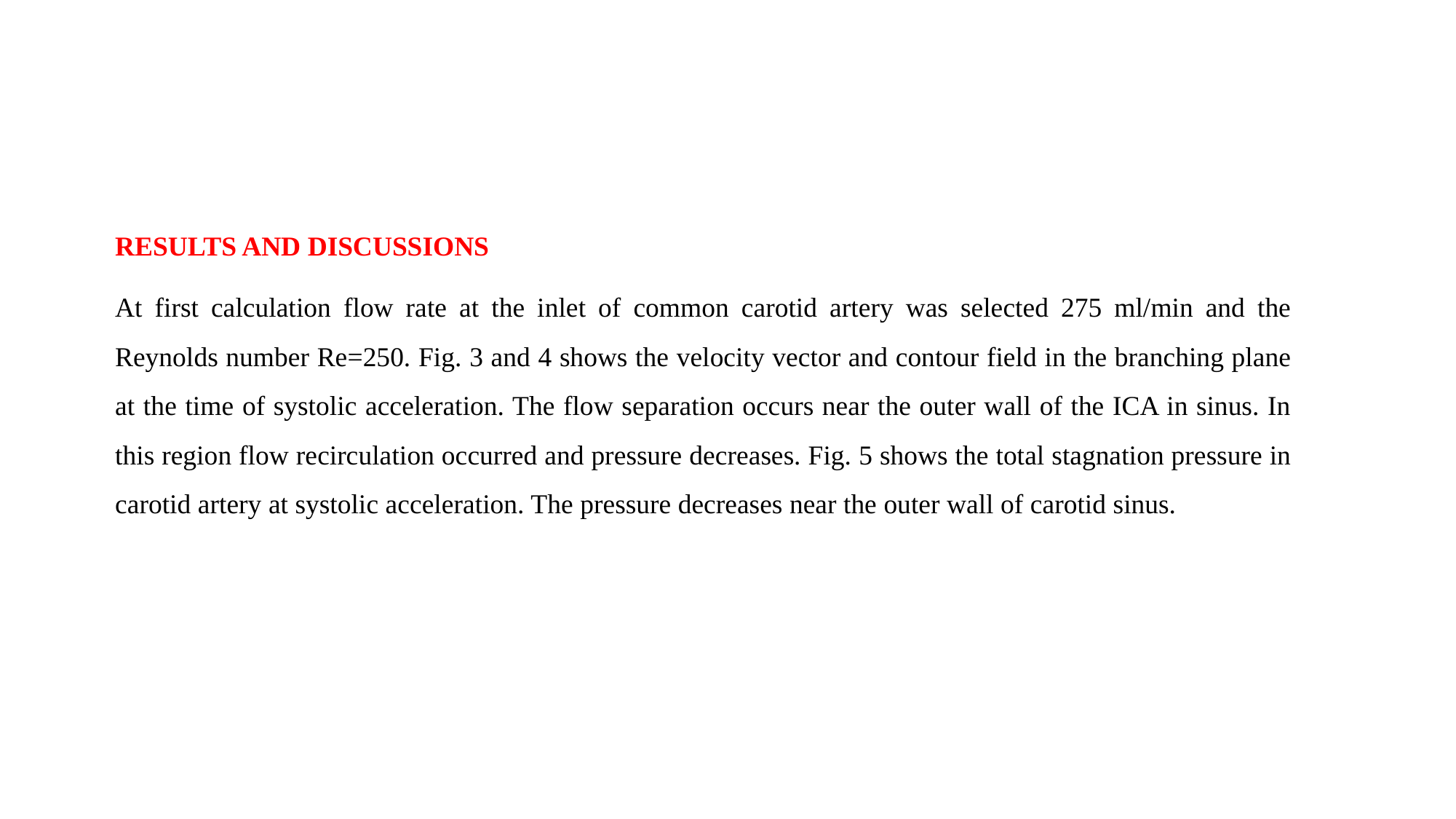

Results and Discussions
At first calculation flow rate at the inlet of common carotid artery was selected 275 ml/min and the Reynolds number Re=250. Fig. 3 and 4 shows the velocity vector and contour field in the branching plane at the time of systolic acceleration. The flow separation occurs near the outer wall of the ICA in sinus. In this region flow recirculation occurred and pressure decreases. Fig. 5 shows the total stagnation pressure in carotid artery at systolic acceleration. The pressure decreases near the outer wall of carotid sinus.